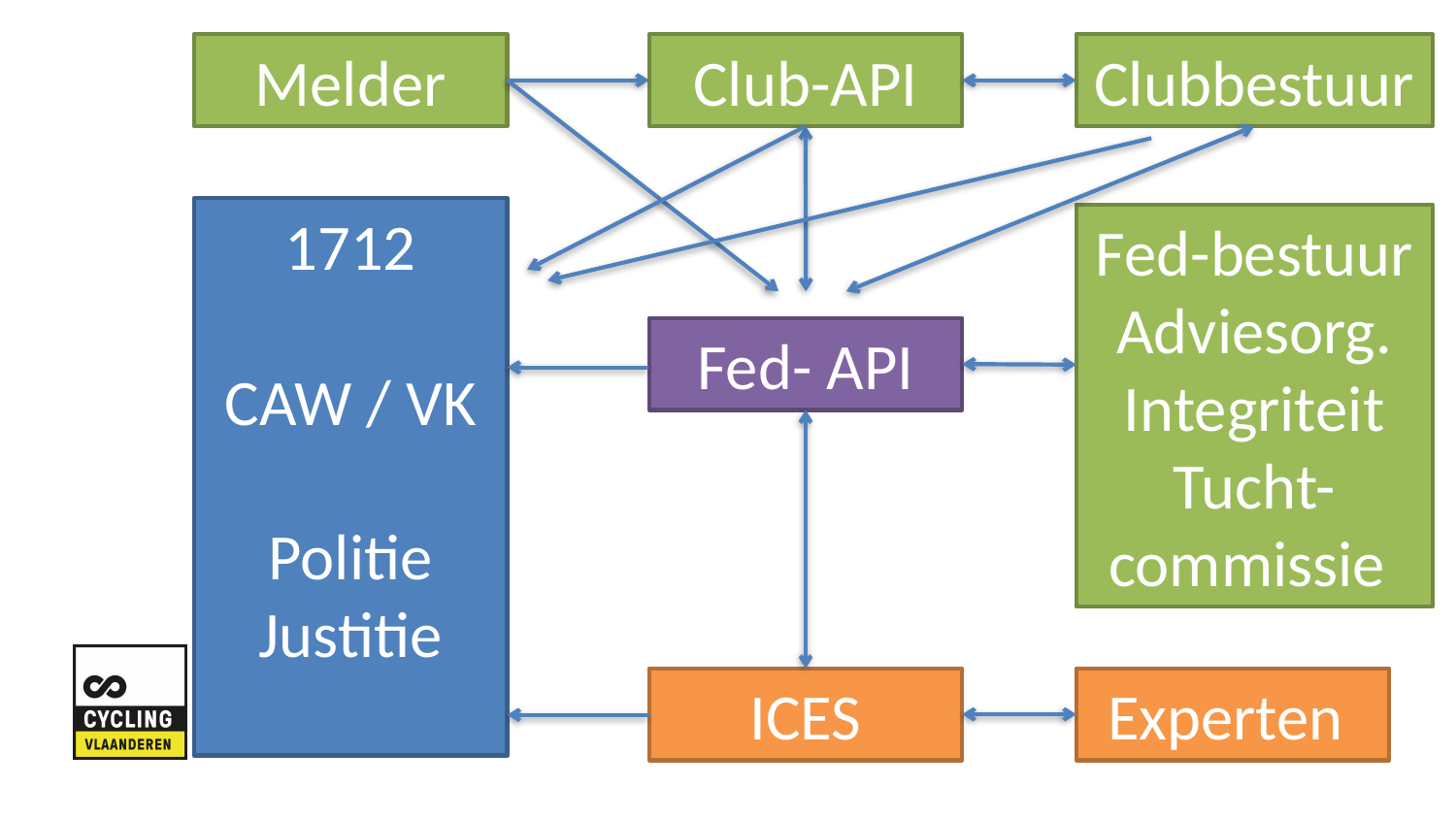

Melder
Club-API
Clubbestuur
1712

CAW / VK

Politie
Justitie

Fed-bestuur
Adviesorg. Integriteit
Tucht-commissie
Fed- API
ICES
Experten